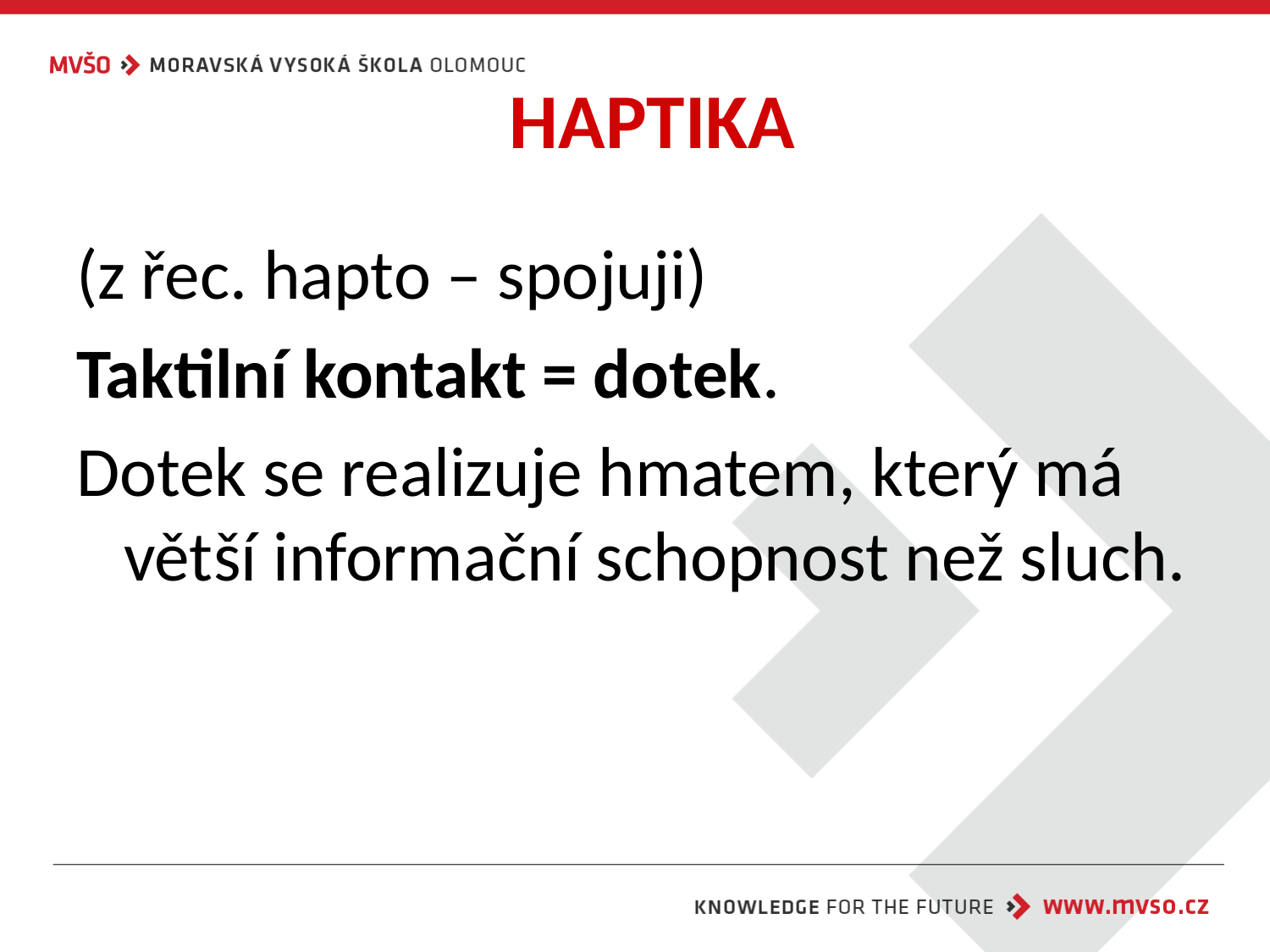

# HAPTIKA
(z řec. hapto – spojuji)
Taktilní kontakt = dotek.
Dotek se realizuje hmatem, který má větší informační schopnost než sluch.